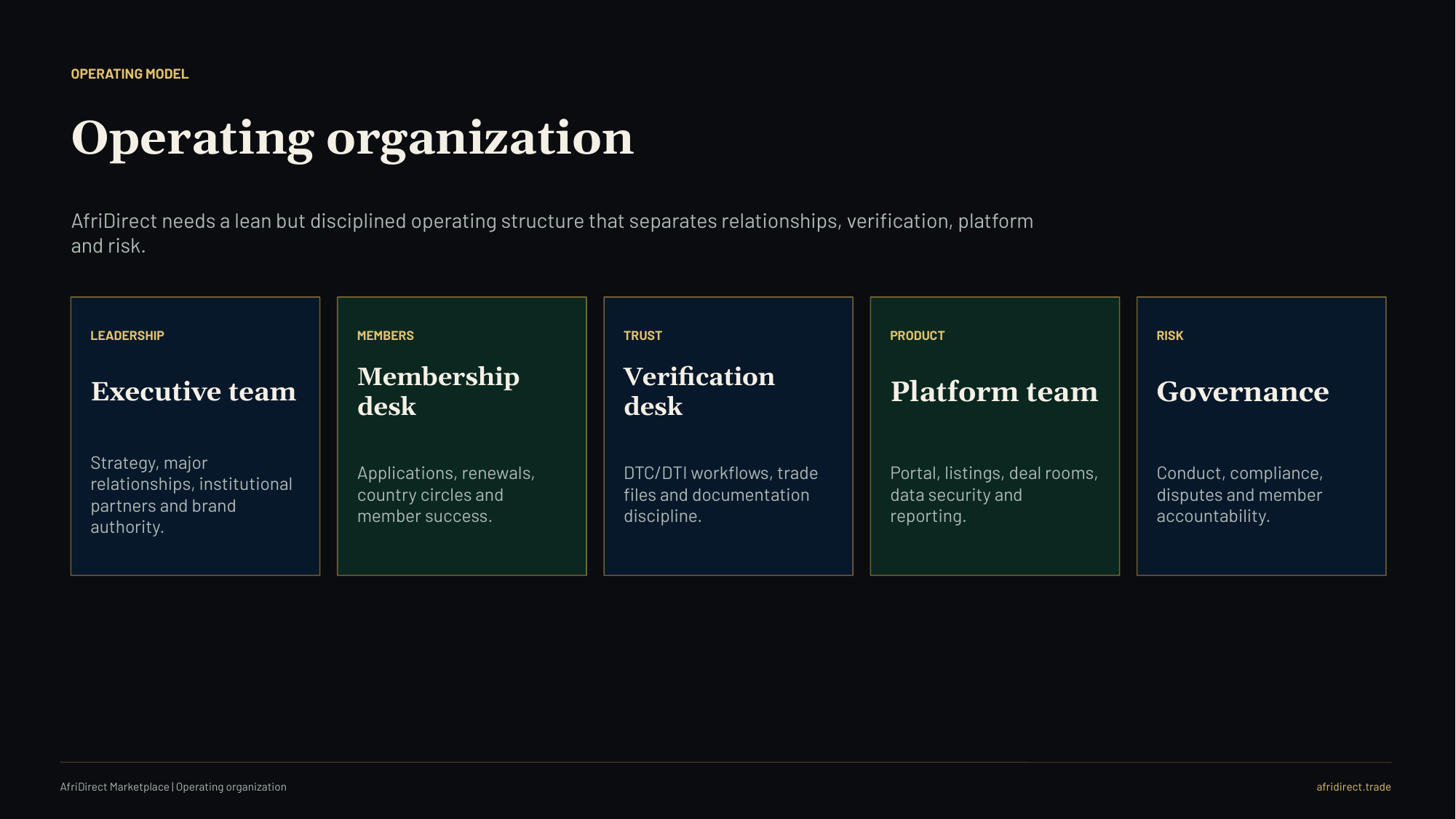

OPERATING MODEL
Operating organization
AfriDirect needs a lean but disciplined operating structure that separates relationships, verification, platform and risk.

LEADERSHIP
MEMBERS
TRUST
PRODUCT
RISK
Executive team
Membership desk
Verification desk
Platform team
Governance
Strategy, major relationships, institutional partners and brand authority.
Applications, renewals, country circles and member success.
DTC/DTI workflows, trade files and documentation discipline.
Portal, listings, deal rooms, data security and reporting.
Conduct, compliance, disputes and member accountability.

AfriDirect Marketplace | Operating organization
afridirect.trade